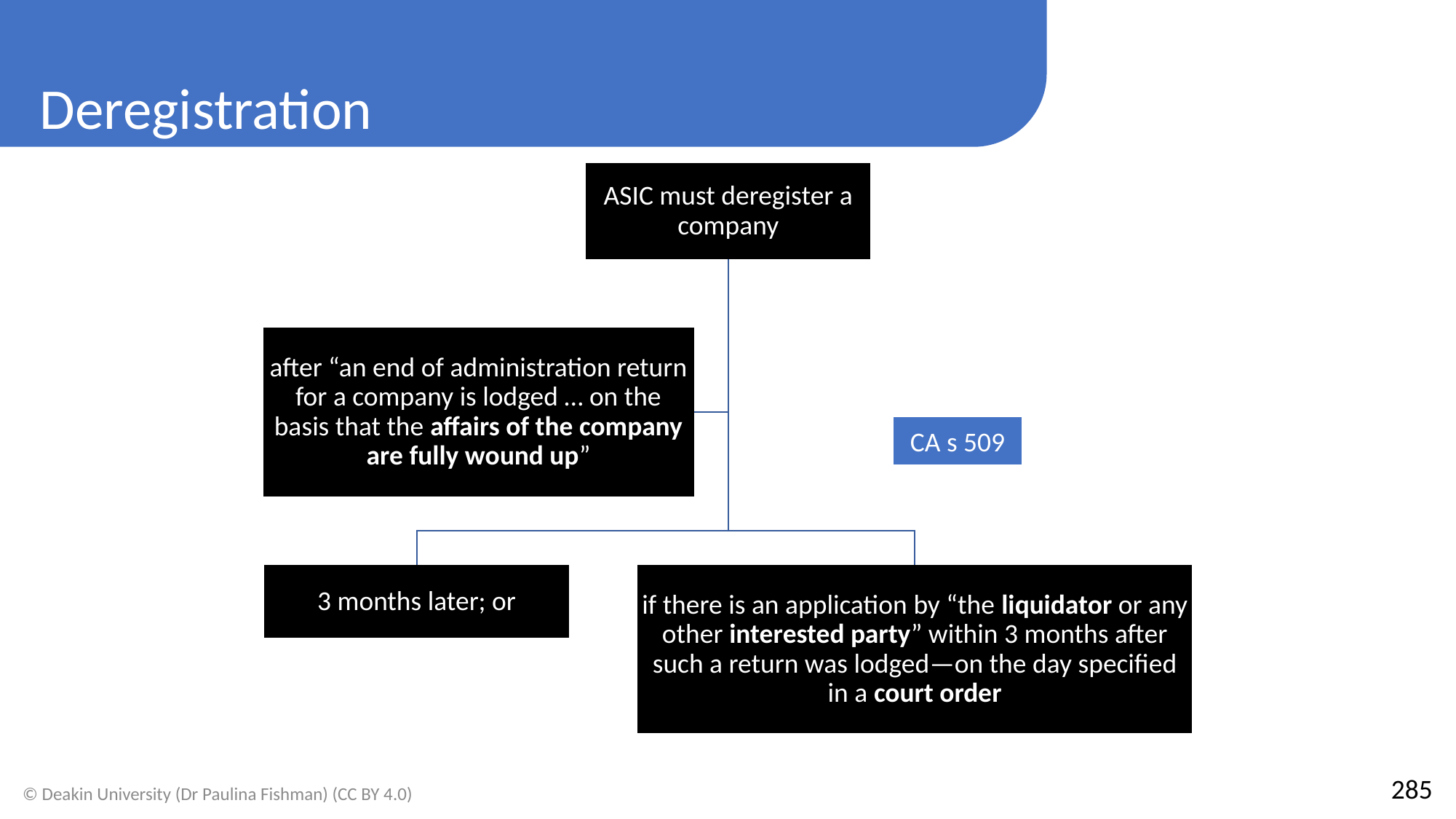

Deregistration
ASIC must deregister a company
3 months later; or
if there is an application by “the liquidator or any other interested party” within 3 months after such a return was lodged—on the day specified in a court order
after “an end of administration return for a company is lodged … on the basis that the affairs of the company are fully wound up”
CA s 509
285
© Deakin University (Dr Paulina Fishman) (CC BY 4.0)